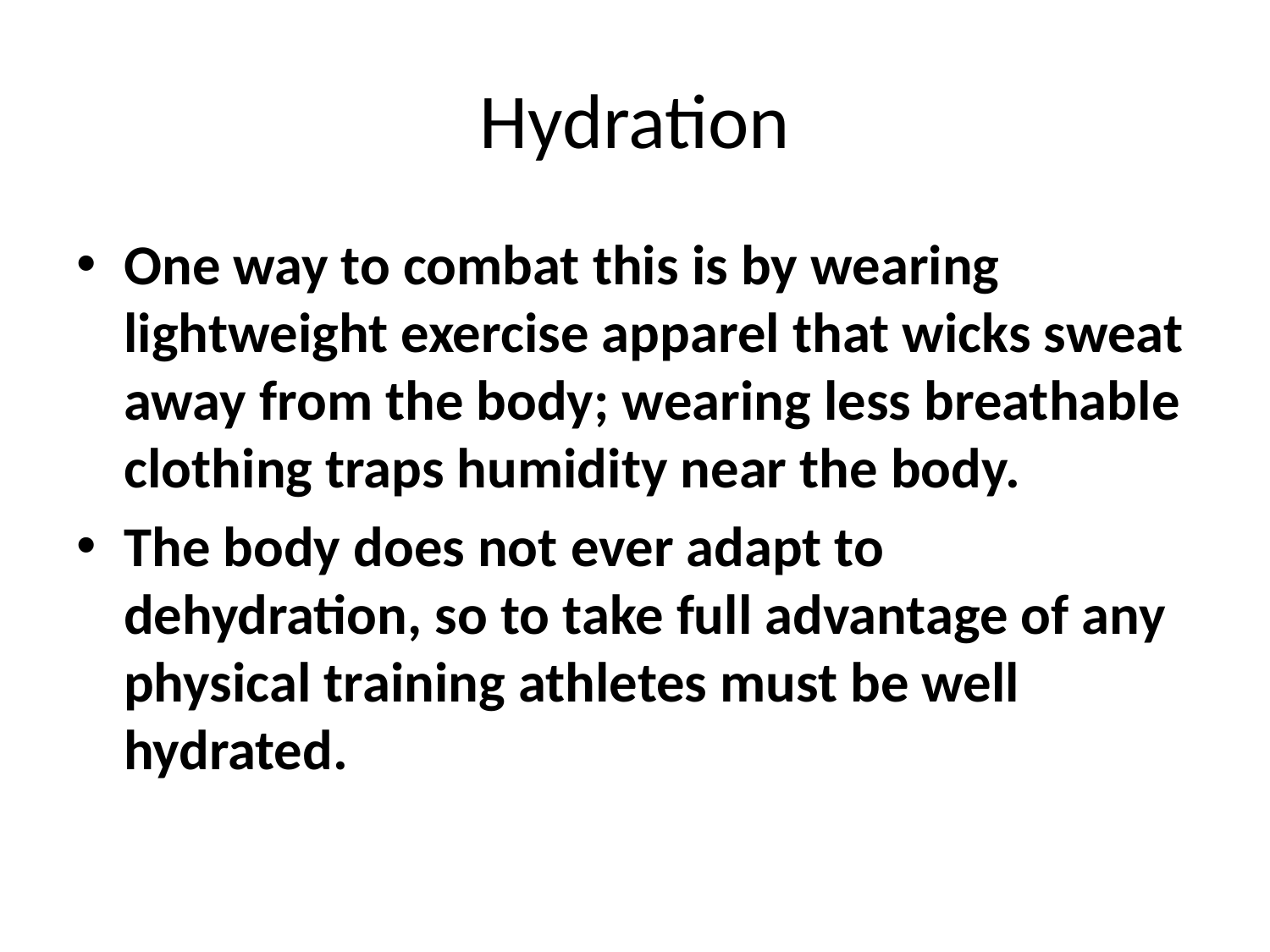

# Hydration
One way to combat this is by wearing lightweight exercise apparel that wicks sweat away from the body; wearing less breathable clothing traps humidity near the body.
The body does not ever adapt to dehydration, so to take full advantage of any physical training athletes must be well hydrated.